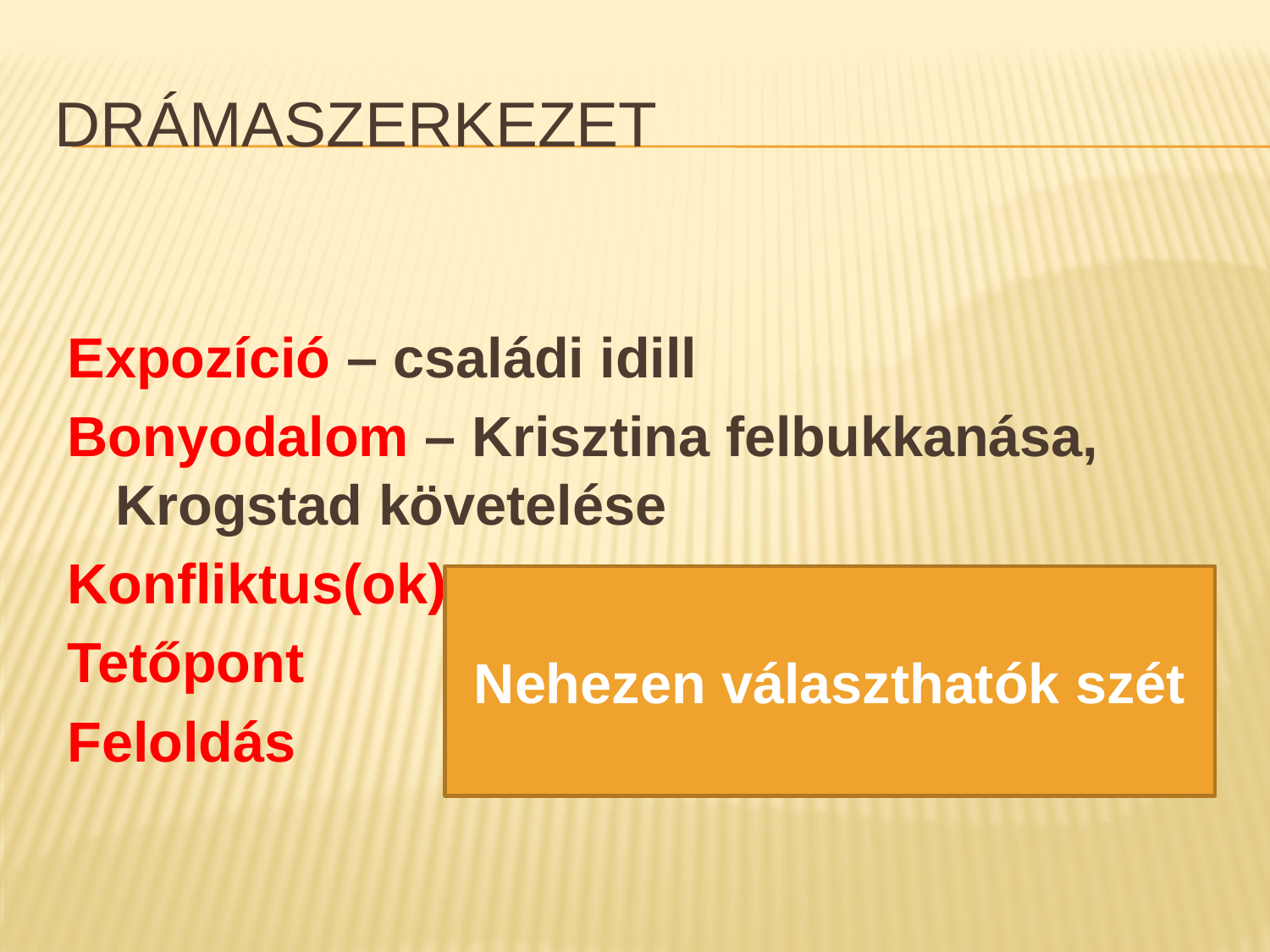

# Drámaszerkezet

Expozíció – családi idill
Bonyodalom – Krisztina felbukkanása, Krogstad követelése
Konfliktus(ok)
Tetőpont
Feloldás
Nehezen választhatók szét